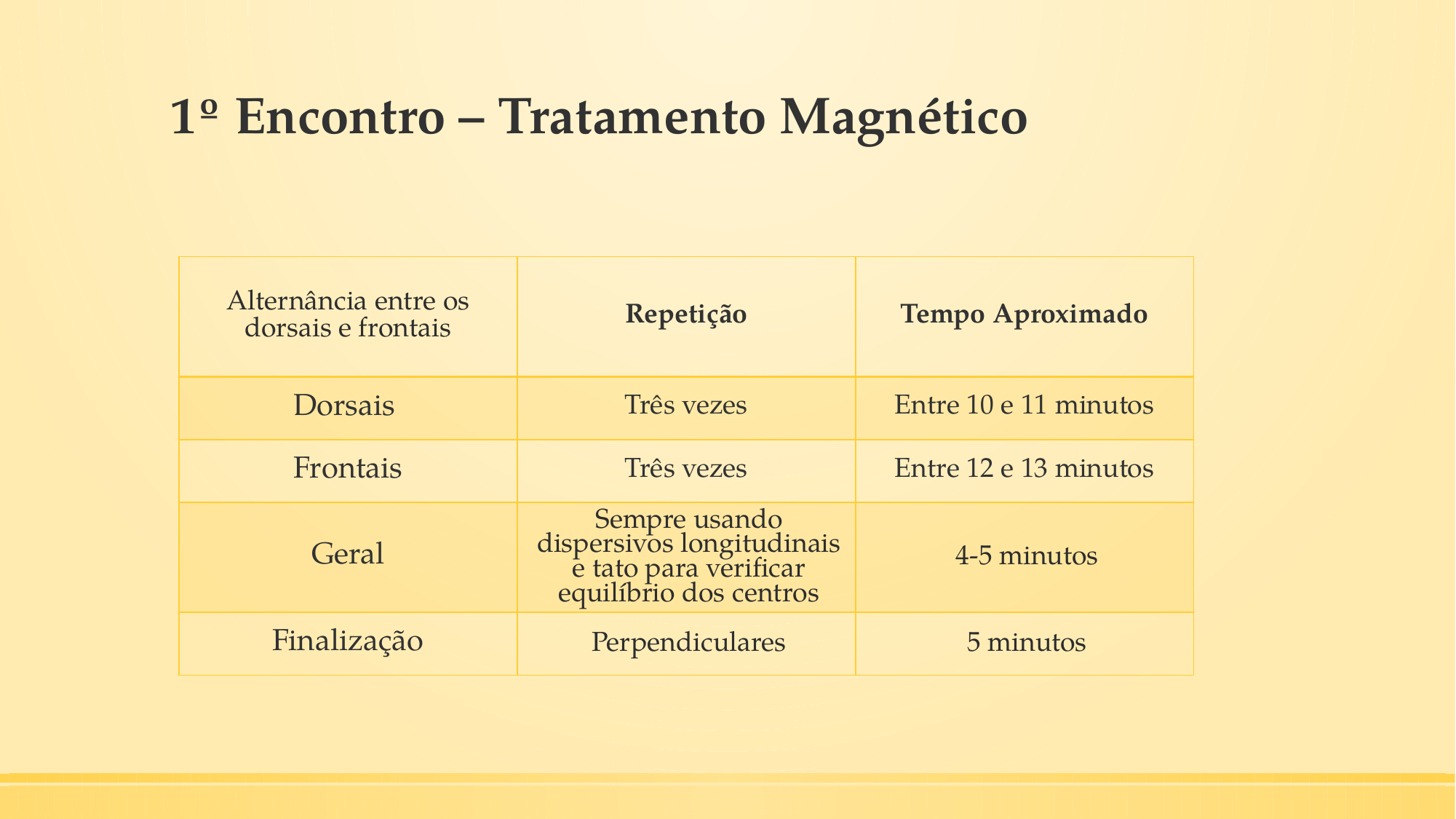

# 1º Encontro – Tratamento Magnético
| Alternância entre os dorsais e frontais | Repetição | Tempo Aproximado |
| --- | --- | --- |
| Dorsais | Três vezes | Entre 10 e 11 minutos |
| Frontais | Três vezes | Entre 12 e 13 minutos |
| Geral | Sempre usando dispersivos longitudinais e tato para verificar equilíbrio dos centros | 4-5 minutos |
| Finalização | Perpendiculares | 5 minutos |